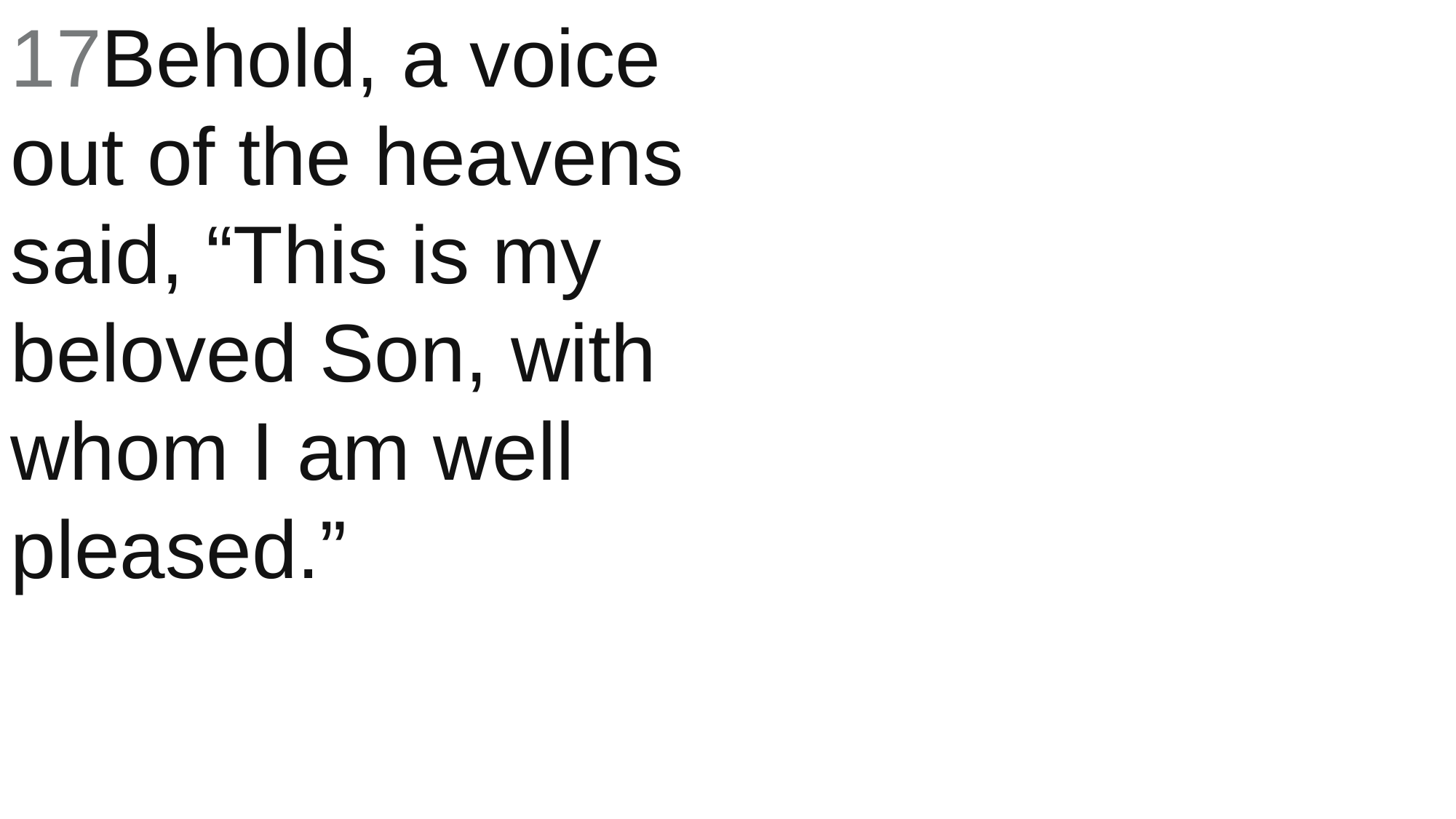

17Behold, a voice out of the heavens said, “This is my beloved Son, with whom I am well pleased.”